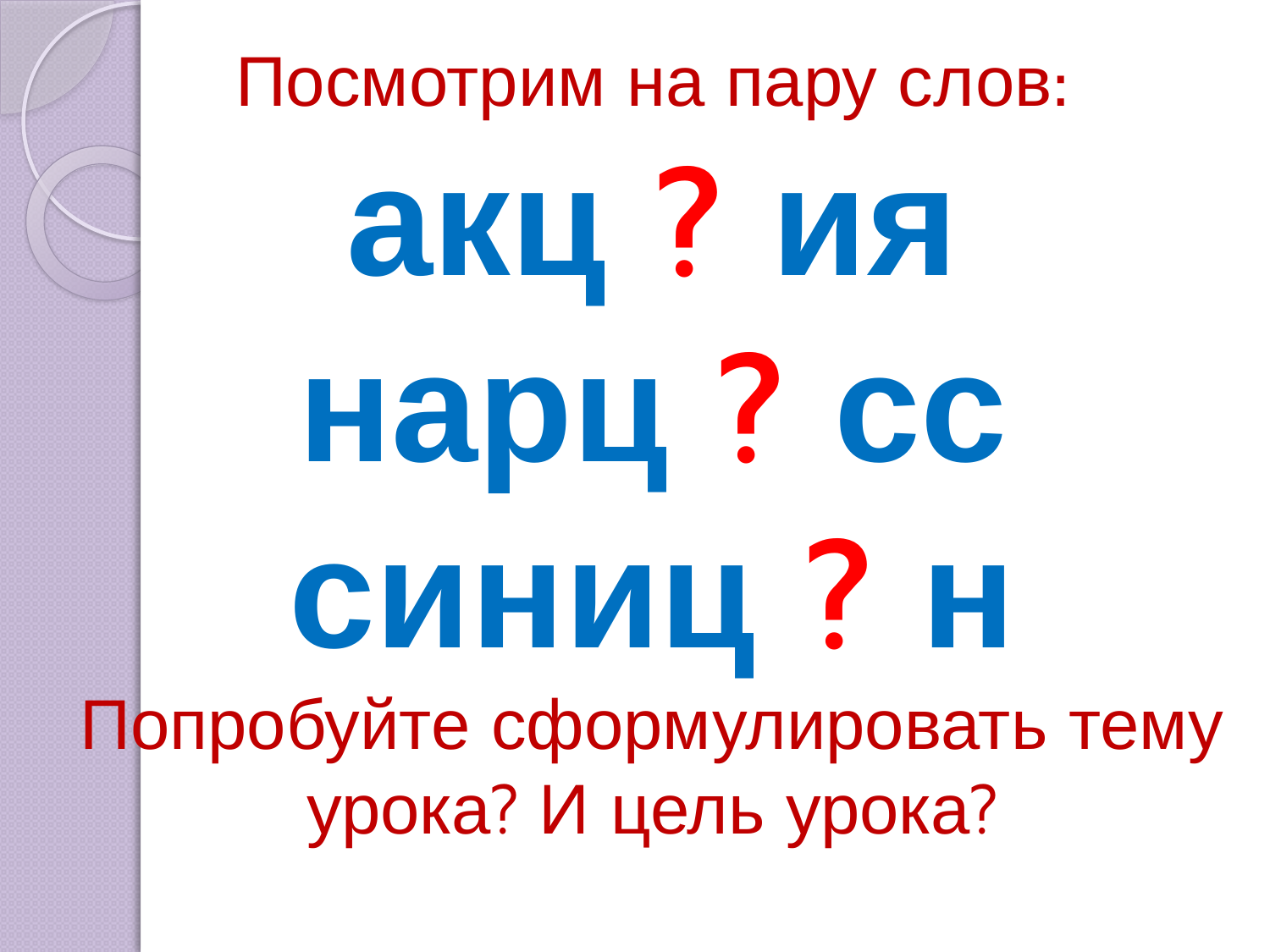

# Посмотрим на пару слов: акц ? ия нарц ? сс синиц ? н Попробуйте сформулировать тему урока? И цель урока?